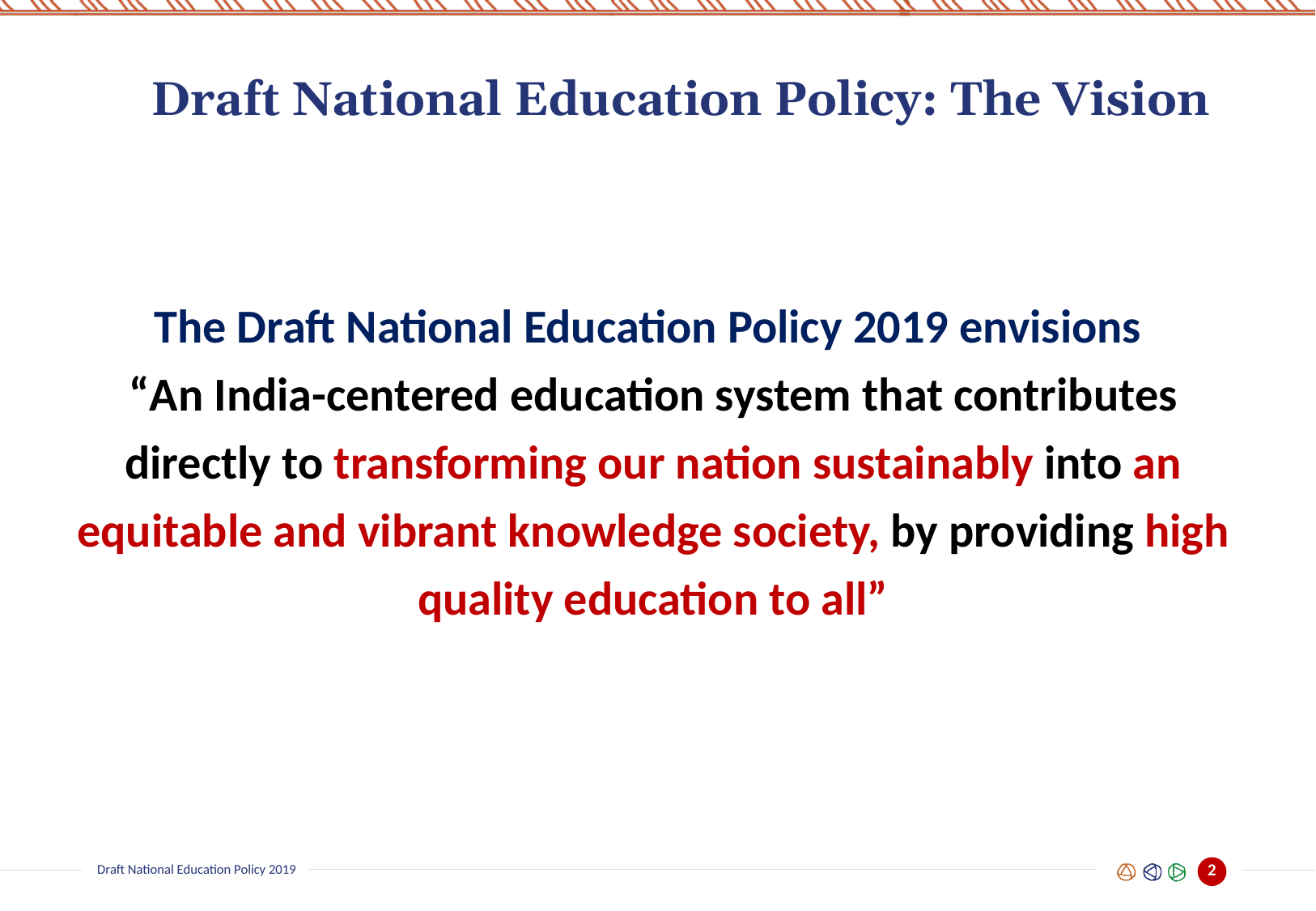

Draft National Education Policy: The Vision
The Draft National Education Policy 2019 envisions
“An India-centered education system that contributes directly to transforming our nation sustainably into an equitable and vibrant knowledge society, by providing high quality education to all”